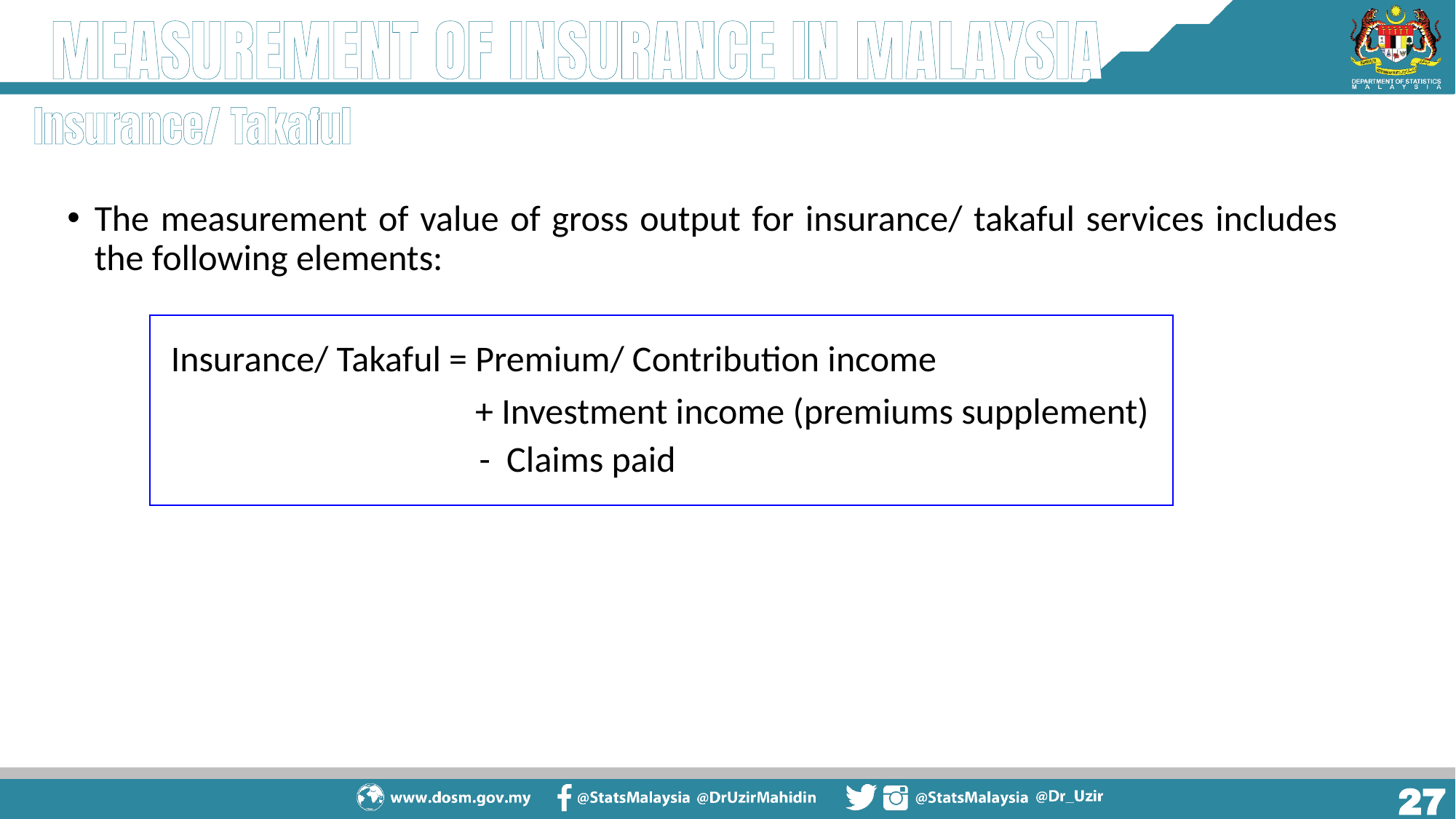

MEASUREMENT OF INSURANCE IN MALAYSIA
Insurance/ Takaful
The measurement of value of gross output for insurance/ takaful services includes the following elements:

      Insurance/ Takaful = Premium/ Contribution income
                               + Investment income (premiums supplement)
                                     -  Claims paid